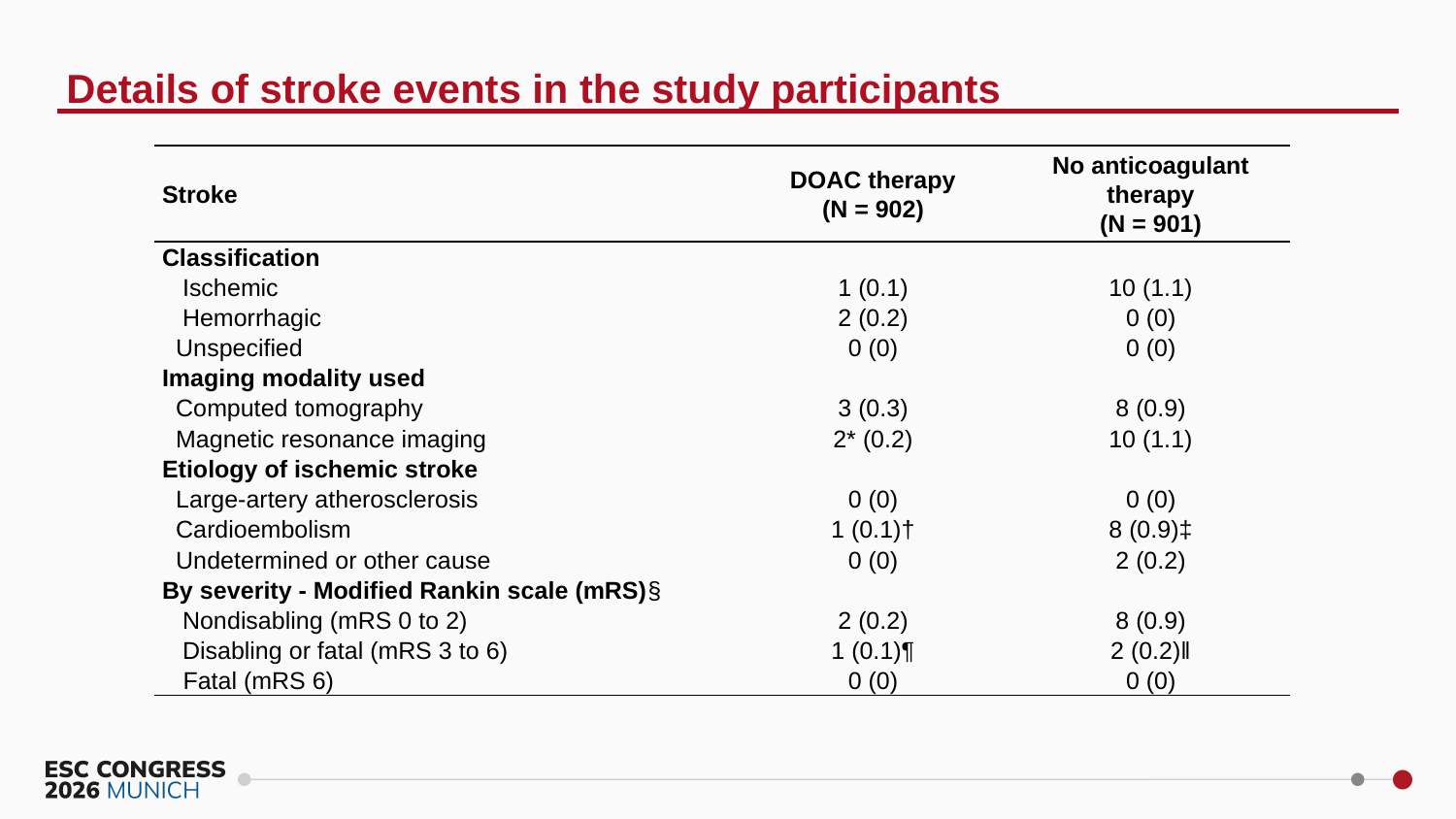

Details of stroke events in the study participants
| Stroke | DOAC therapy (N = 902) | No anticoagulant therapy (N = 901) |
| --- | --- | --- |
| Classification |  |  |
| Ischemic | 1 (0.1) | 10 (1.1) |
| Hemorrhagic | 2 (0.2) | 0 (0) |
| Unspecified | 0 (0) | 0 (0) |
| Imaging modality used |  |  |
| Computed tomography | 3 (0.3) | 8 (0.9) |
| Magnetic resonance imaging | 2\* (0.2) | 10 (1.1) |
| Etiology of ischemic stroke |  |  |
| Large-artery atherosclerosis | 0 (0) | 0 (0) |
| Cardioembolism | 1 (0.1)† | 8 (0.9)‡ |
| Undetermined or other cause | 0 (0) | 2 (0.2) |
| By severity - Modified Rankin scale (mRS)§ |  |  |
| Nondisabling (mRS 0 to 2) | 2 (0.2) | 8 (0.9) |
| Disabling or fatal (mRS 3 to 6) | 1 (0.1)¶ | 2 (0.2)‖ |
| Fatal (mRS 6) | 0 (0) | 0 (0) |